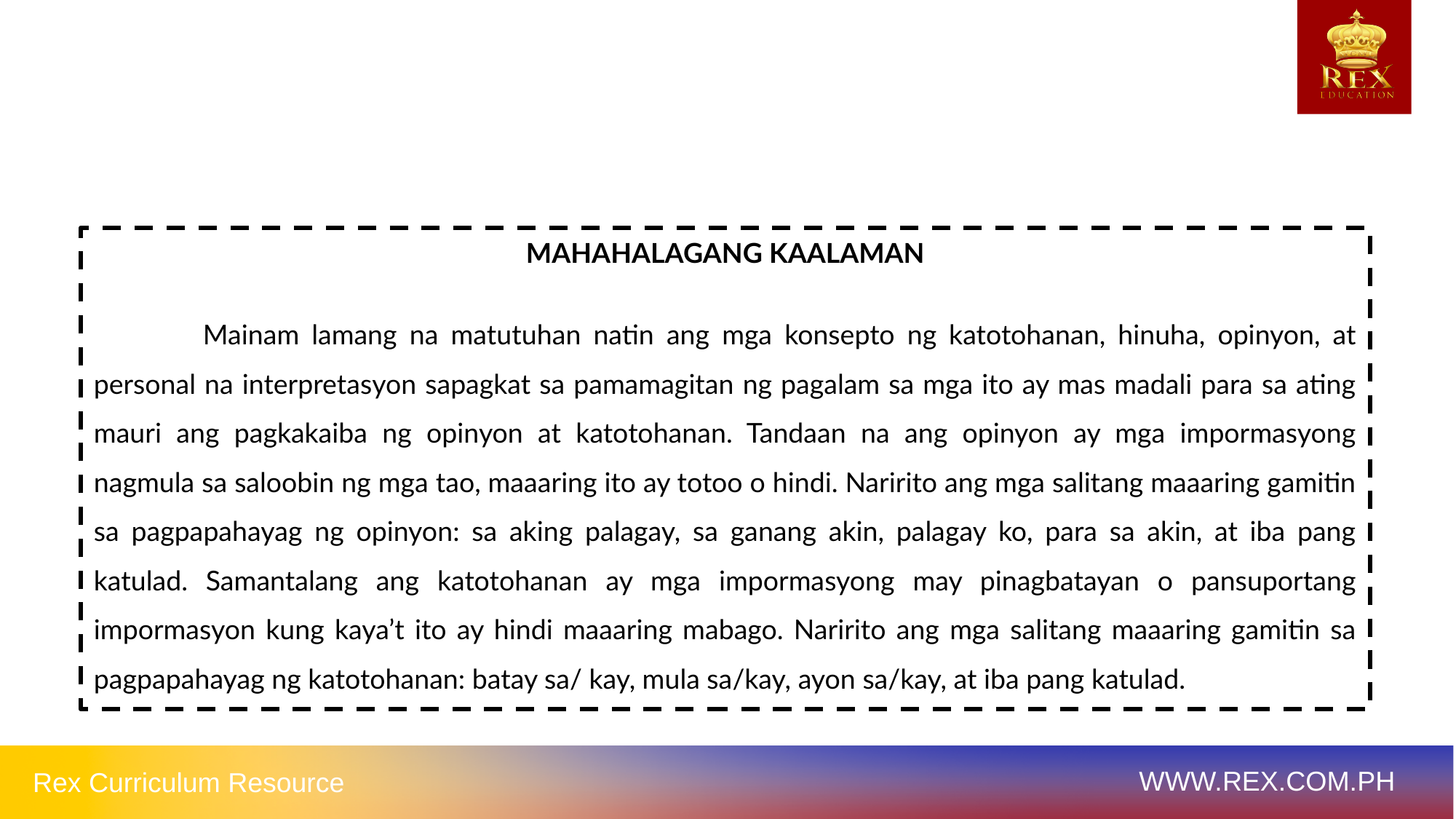

MAHAHALAGANG KAALAMAN

	Mainam lamang na matutuhan natin ang mga konsepto ng katotohanan, hinuha, opinyon, at personal na interpretasyon sapagkat sa pamamagitan ng pagalam sa mga ito ay mas madali para sa ating mauri ang pagkakaiba ng opinyon at katotohanan. Tandaan na ang opinyon ay mga impormasyong nagmula sa saloobin ng mga tao, maaaring ito ay totoo o hindi. Naririto ang mga salitang maaaring gamitin sa pagpapahayag ng opinyon: sa aking palagay, sa ganang akin, palagay ko, para sa akin, at iba pang katulad. Samantalang ang katotohanan ay mga impormasyong may pinagbatayan o pansuportang impormasyon kung kaya’t ito ay hindi maaaring mabago. Naririto ang mga salitang maaaring gamitin sa pagpapahayag ng katotohanan: batay sa/ kay, mula sa/kay, ayon sa/kay, at iba pang katulad.